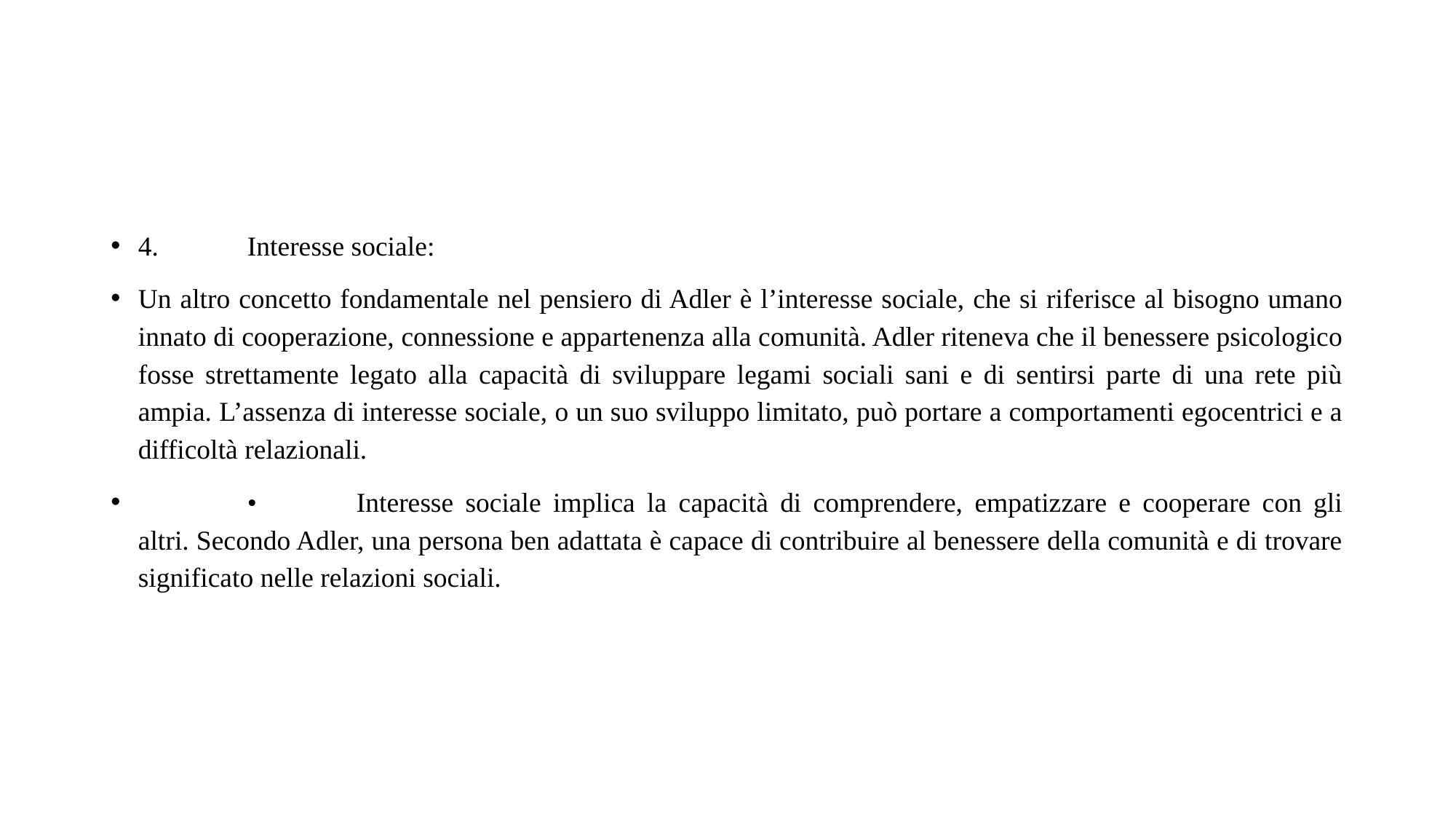

#
4.	Interesse sociale:
Un altro concetto fondamentale nel pensiero di Adler è l’interesse sociale, che si riferisce al bisogno umano innato di cooperazione, connessione e appartenenza alla comunità. Adler riteneva che il benessere psicologico fosse strettamente legato alla capacità di sviluppare legami sociali sani e di sentirsi parte di una rete più ampia. L’assenza di interesse sociale, o un suo sviluppo limitato, può portare a comportamenti egocentrici e a difficoltà relazionali.
	•	Interesse sociale implica la capacità di comprendere, empatizzare e cooperare con gli altri. Secondo Adler, una persona ben adattata è capace di contribuire al benessere della comunità e di trovare significato nelle relazioni sociali.